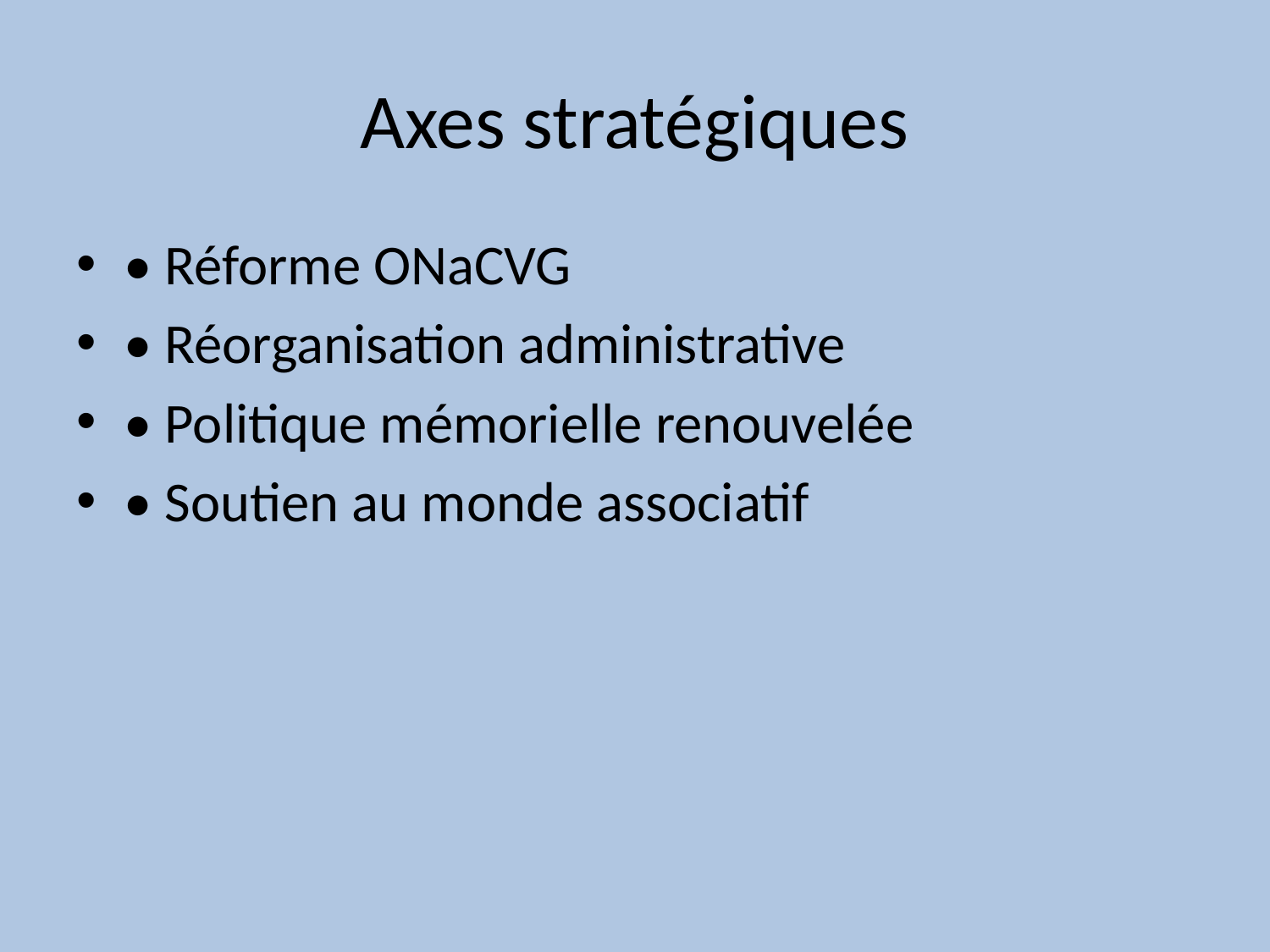

# Axes stratégiques
• Réforme ONaCVG
• Réorganisation administrative
• Politique mémorielle renouvelée
• Soutien au monde associatif